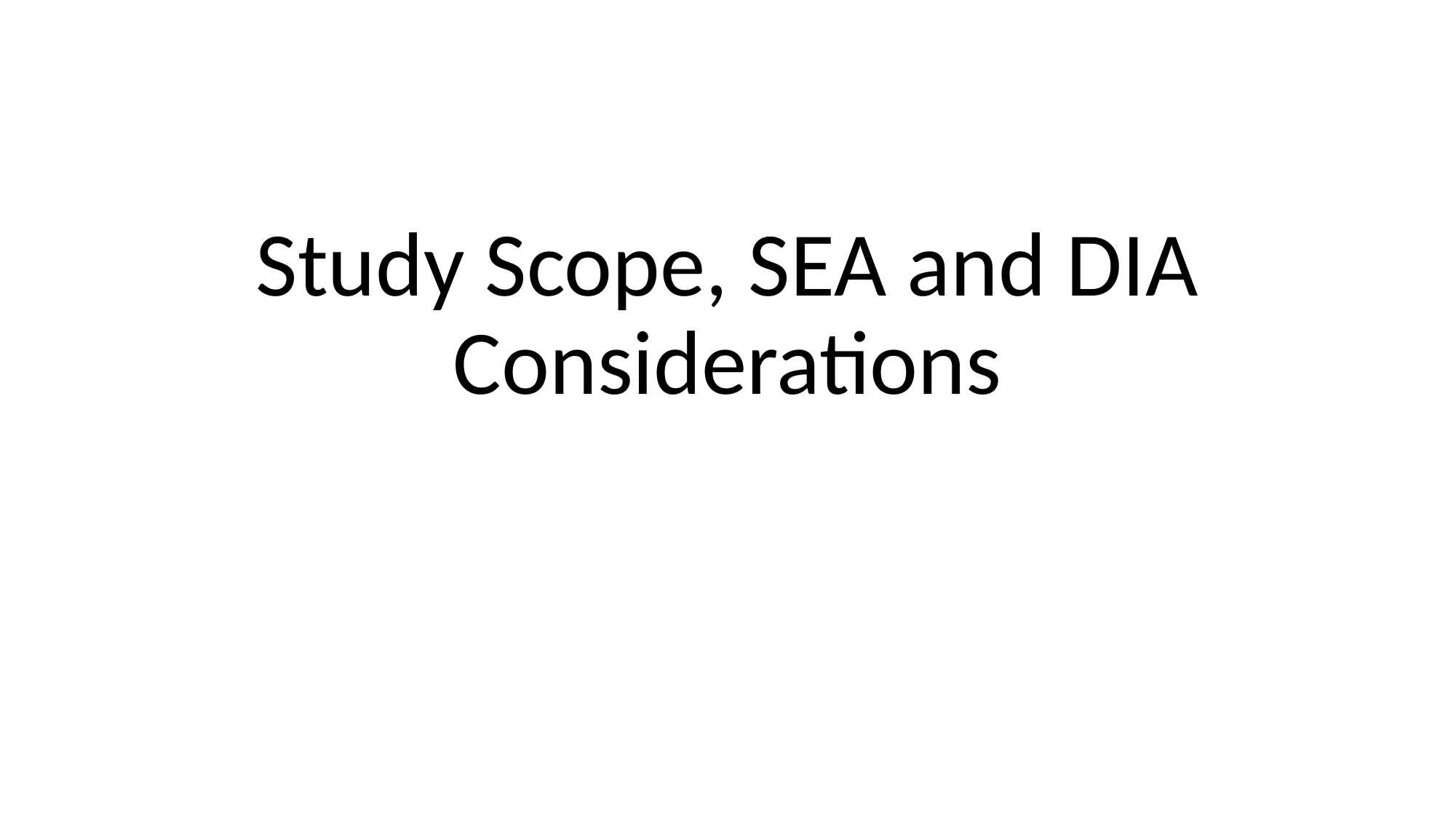

# Study Scope, SEA and DIA Considerations